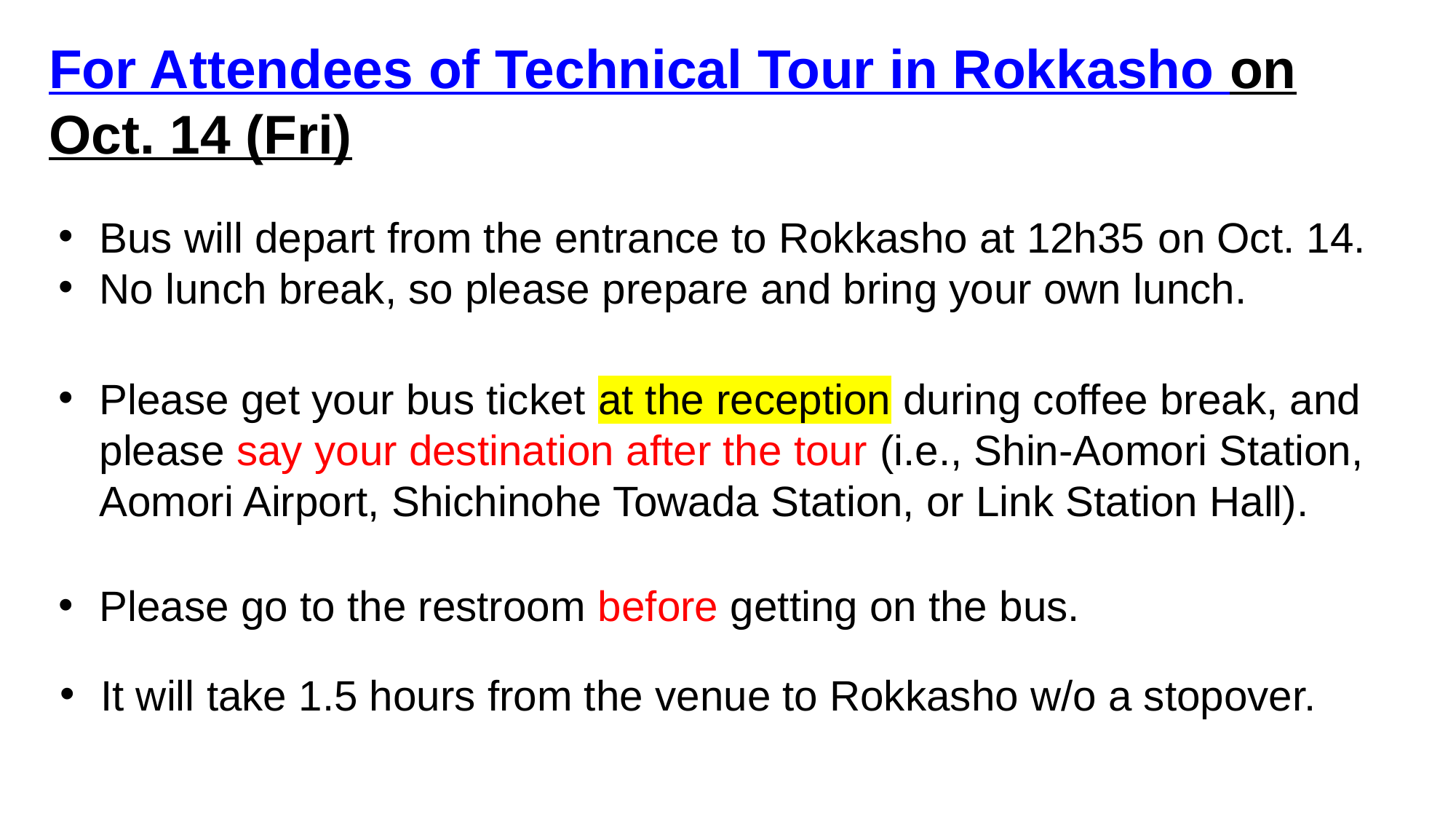

4
For Attendees of Technical Tour in Rokkasho on Oct. 14 (Fri)
Bus will depart from the entrance to Rokkasho at 12h35 on Oct. 14.
No lunch break, so please prepare and bring your own lunch.

Please get your bus ticket at the reception during coffee break, and please say your destination after the tour (i.e., Shin-Aomori Station, Aomori Airport, Shichinohe Towada Station, or Link Station Hall).
Please go to the restroom before getting on the bus.
It will take 1.5 hours from the venue to Rokkasho w/o a stopover.